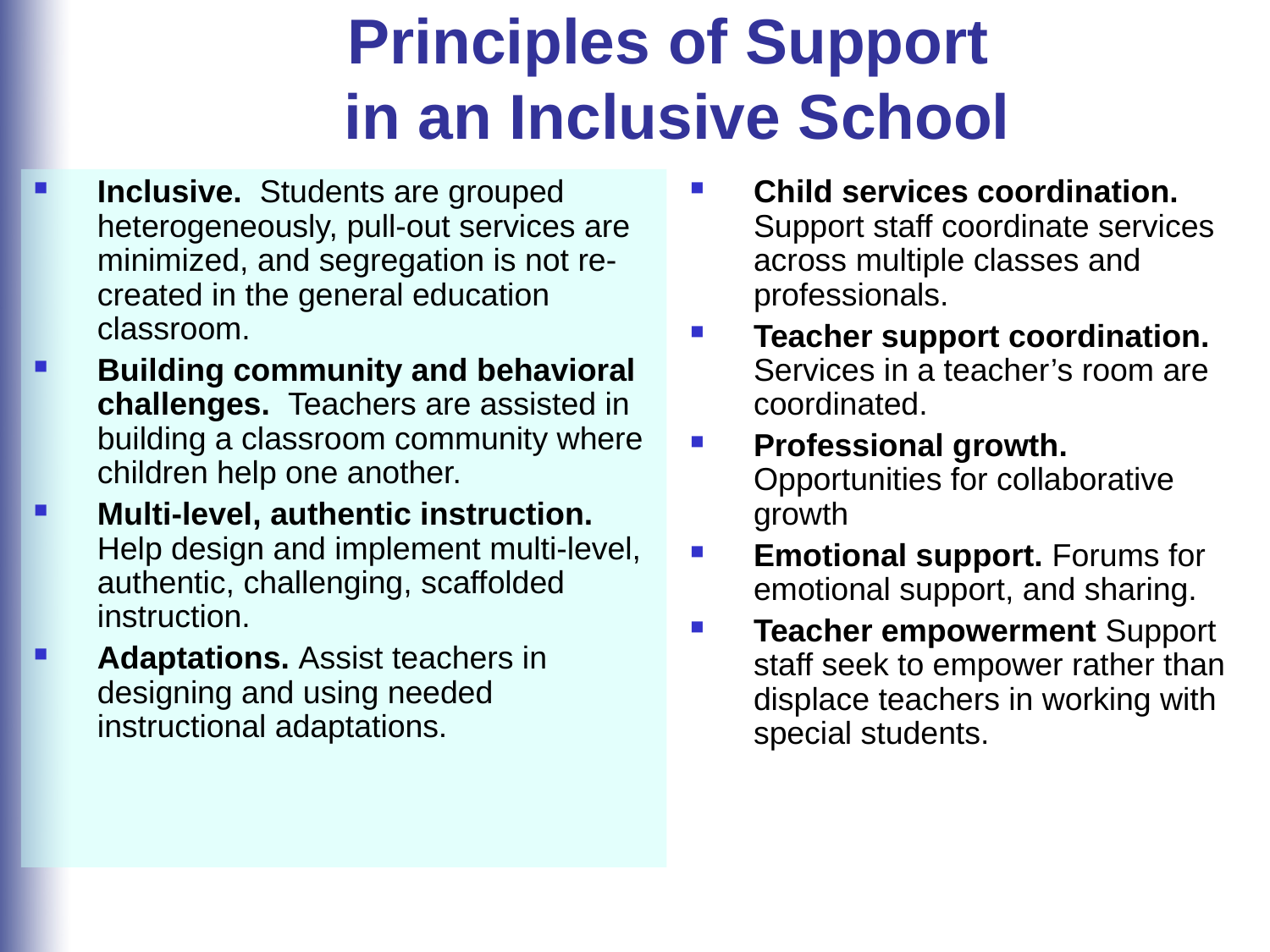

Principles of Support
in an Inclusive School

Child services coordination. Support staff coordinate services across multiple classes and professionals.
Teacher support coordination. Services in a teacher’s room are coordinated.
Professional growth. Opportunities for collaborative growth
Emotional support. Forums for emotional support, and sharing.
Teacher empowerment Support staff seek to empower rather than displace teachers in working with special students.

Inclusive.  Students are grouped heterogeneously, pull-out services are minimized, and segregation is not re-created in the general education classroom.
Building community and behavioral challenges.  Teachers are assisted in  building a classroom community where children help one another.
Multi-level, authentic instruction. Help design and implement multi-level, authentic, challenging, scaffolded instruction.
Adaptations. Assist teachers in designing and using needed instructional adaptations.
6